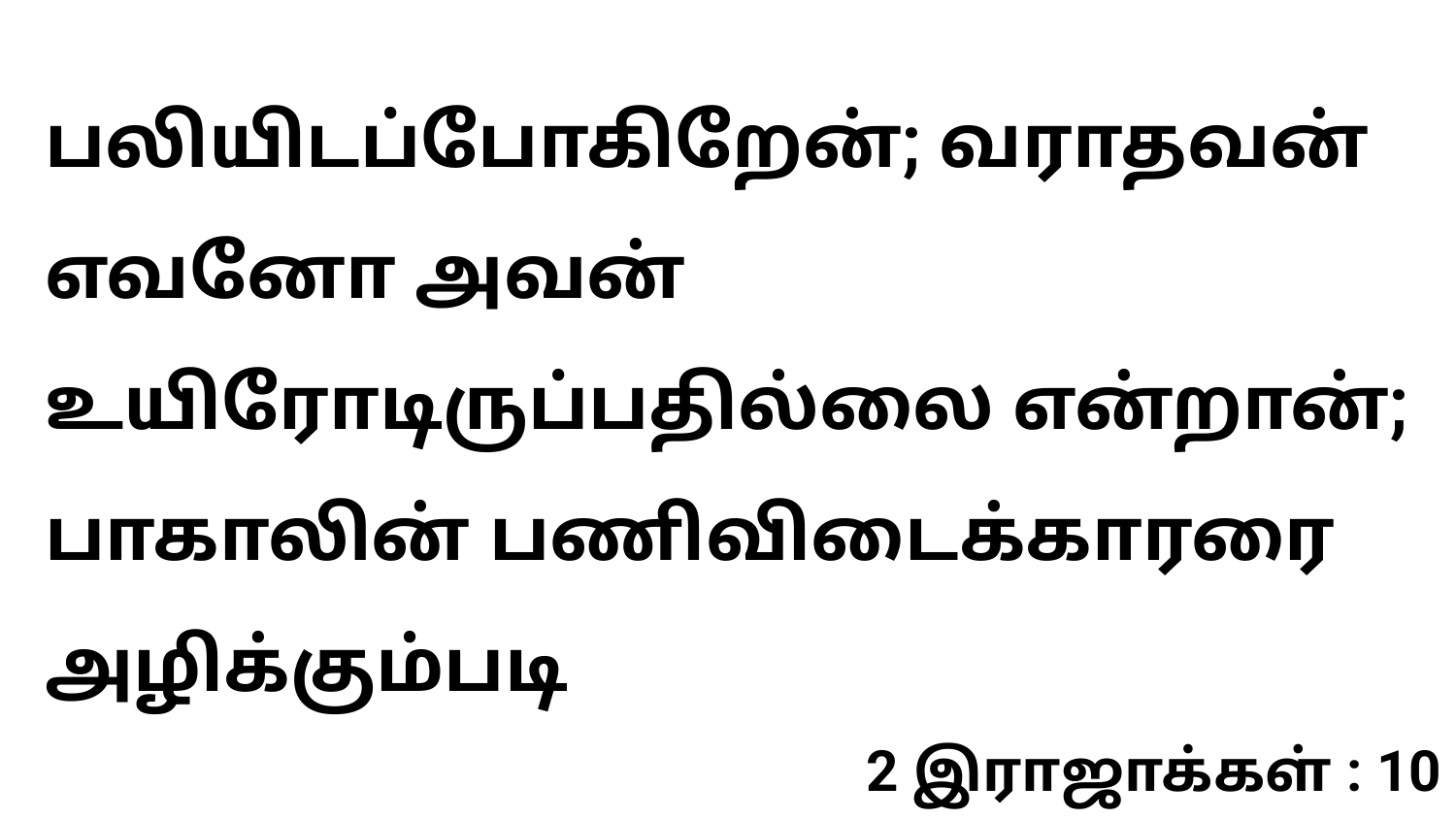

பலியிடப்போகிறேன்; வராதவன் எவனோ அவன் உயிரோடிருப்பதில்லை என்றான்; பாகாலின் பணிவிடைக்காரரை அழிக்கும்படி
2 இராஜாக்கள் : 10